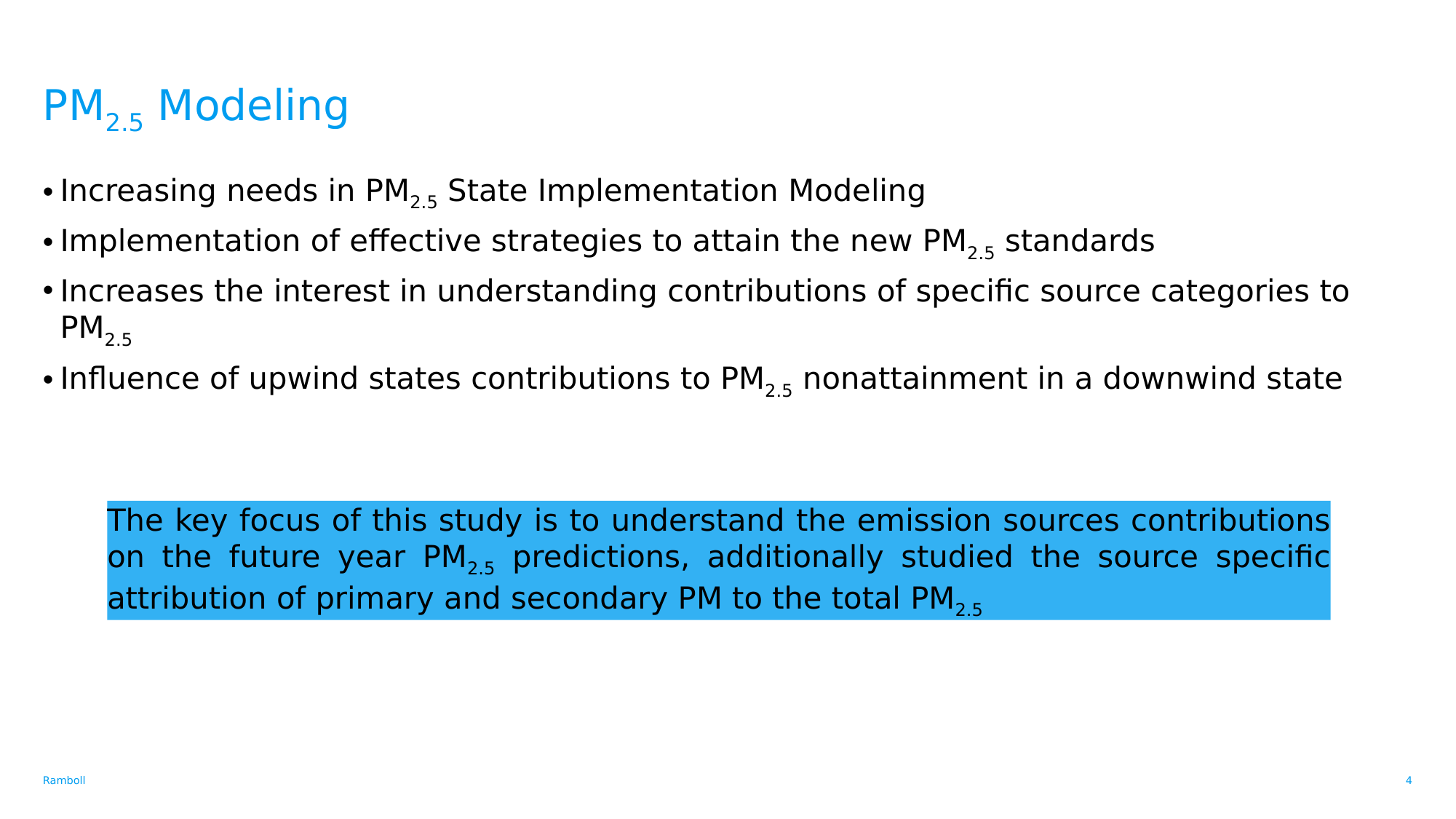

# PM2.5 Modeling
Increasing needs in PM2.5 State Implementation Modeling
Implementation of effective strategies to attain the new PM2.5 standards
Increases the interest in understanding contributions of specific source categories to PM2.5
Influence of upwind states contributions to PM2.5 nonattainment in a downwind state

The key focus of this study is to understand the emission sources contributions on the future year PM2.5 predictions, additionally studied the source specific attribution of primary and secondary PM to the total PM2.5
4